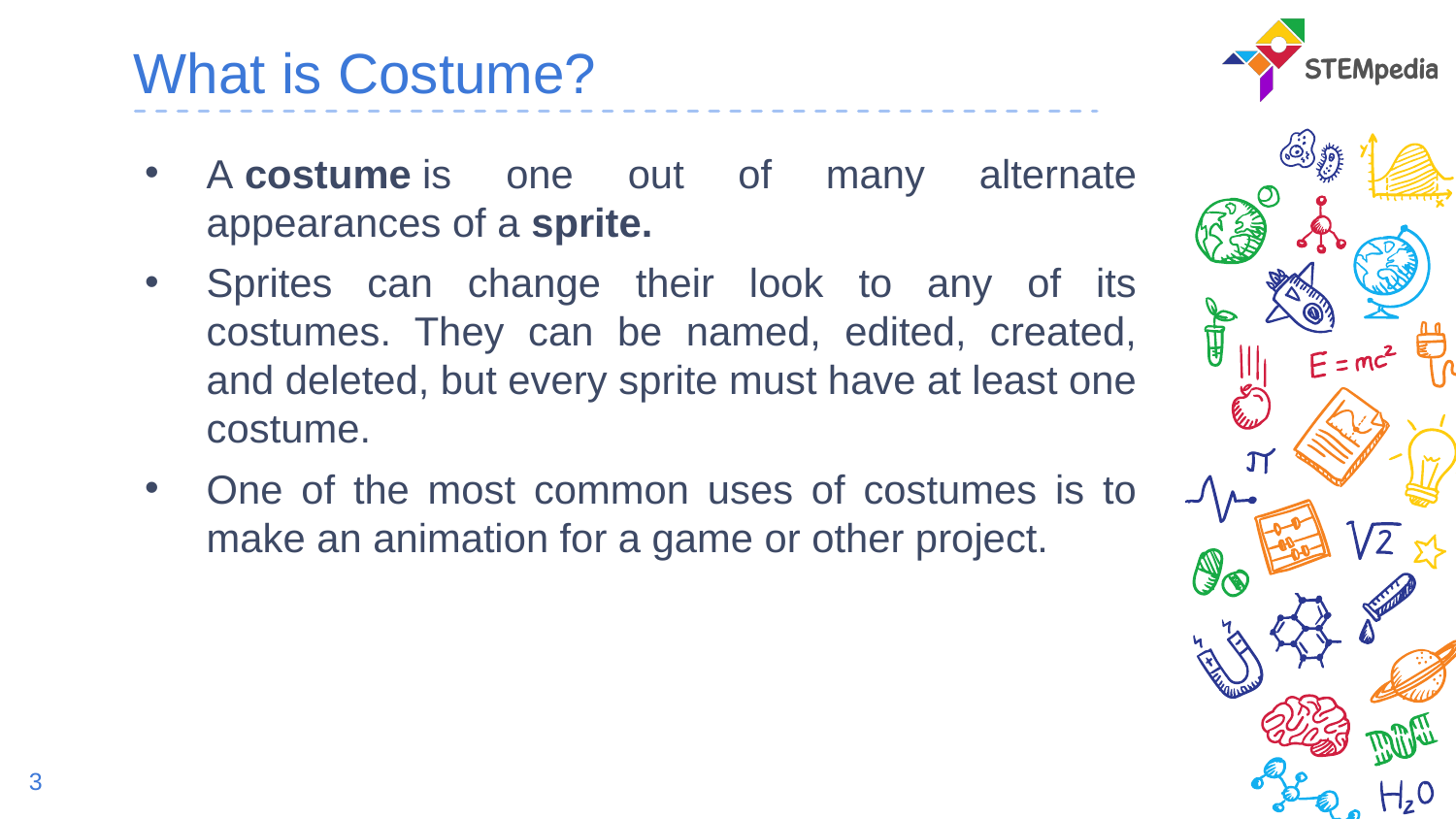

# What is Costume?
A costume is one out of many alternate appearances of a sprite.
Sprites can change their look to any of its costumes. They can be named, edited, created, and deleted, but every sprite must have at least one costume.
One of the most common uses of costumes is to make an animation for a game or other project.
3